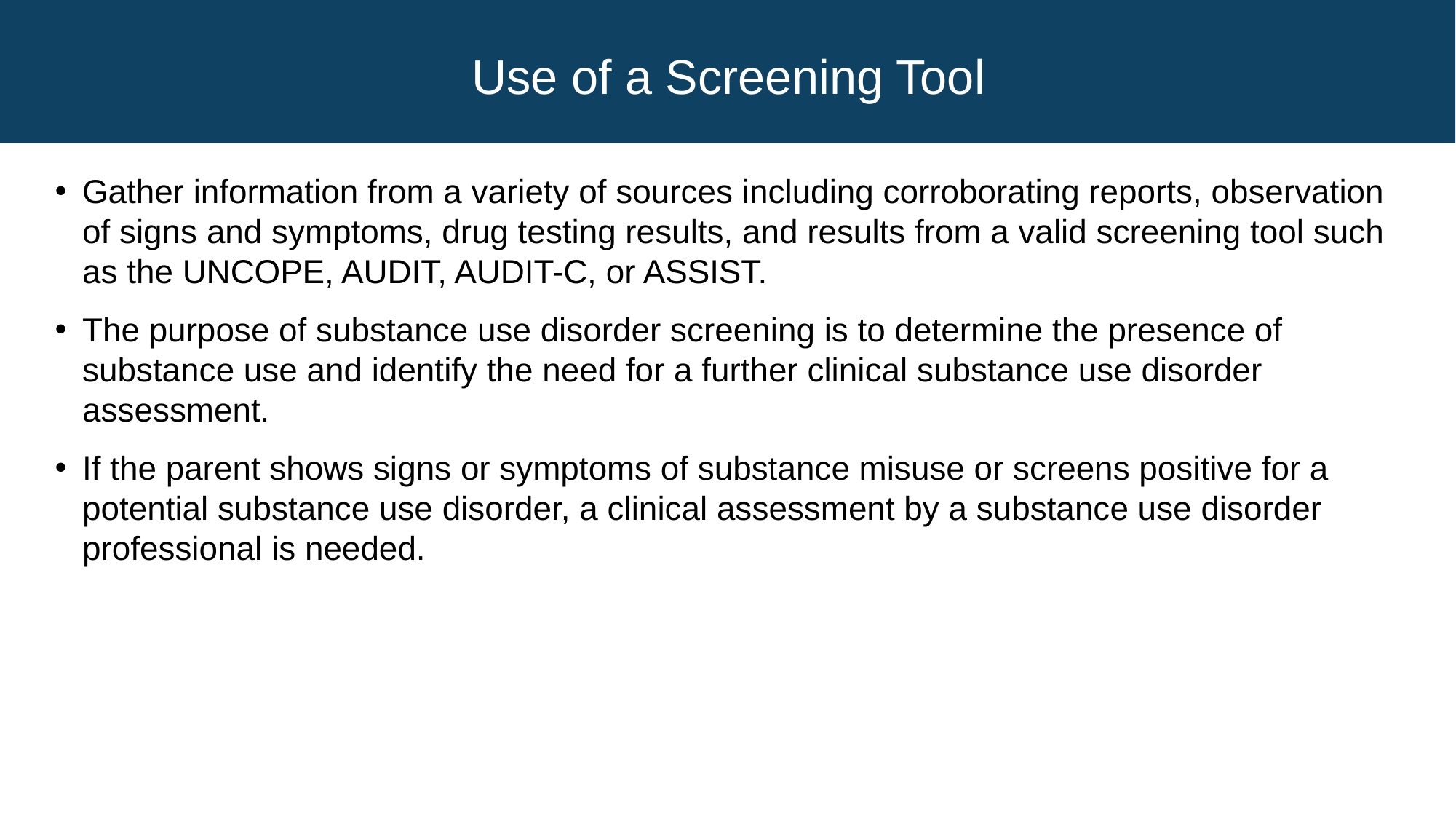

# Use of a Screening Tool
Gather information from a variety of sources including corroborating reports, observation of signs and symptoms, drug testing results, and results from a valid screening tool such as the UNCOPE, AUDIT, AUDIT-C, or ASSIST.
The purpose of substance use disorder screening is to determine the presence of substance use and identify the need for a further clinical substance use disorder assessment.
If the parent shows signs or symptoms of substance misuse or screens positive for a potential substance use disorder, a clinical assessment by a substance use disorder professional is needed.